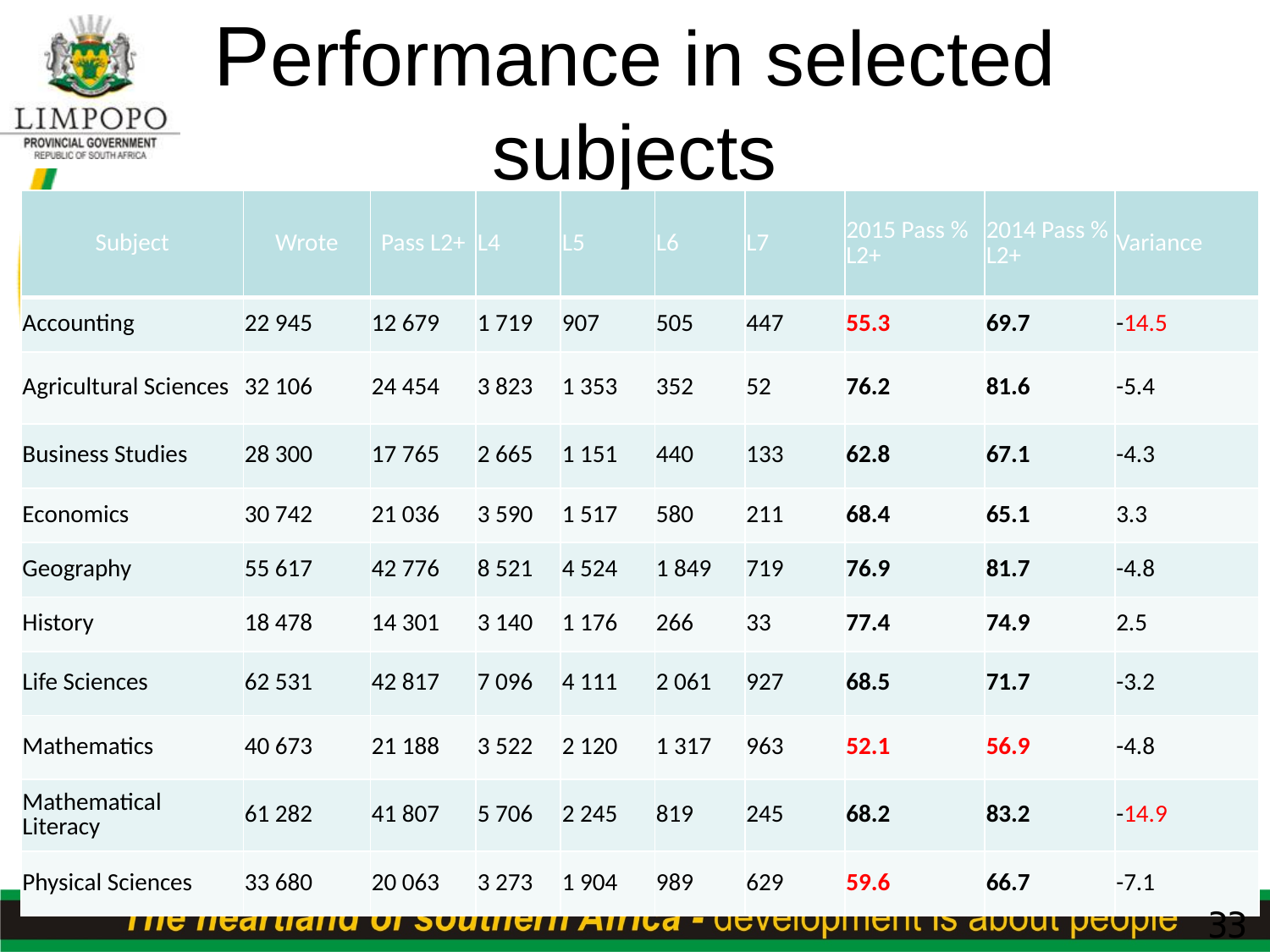

# Performance in selected subjects
| Subject | Wrote | Pass L2+ | L4 | L5 | L6 | L7 | 2015 Pass % L2+ | 2014 Pass % L2+ | Variance |
| --- | --- | --- | --- | --- | --- | --- | --- | --- | --- |
| Accounting | 22 945 | 12 679 | 1 719 | 907 | 505 | 447 | 55.3 | 69.7 | -14.5 |
| Agricultural Sciences | 32 106 | 24 454 | 3 823 | 1 353 | 352 | 52 | 76.2 | 81.6 | -5.4 |
| Business Studies | 28 300 | 17 765 | 2 665 | 1 151 | 440 | 133 | 62.8 | 67.1 | -4.3 |
| Economics | 30 742 | 21 036 | 3 590 | 1 517 | 580 | 211 | 68.4 | 65.1 | 3.3 |
| Geography | 55 617 | 42 776 | 8 521 | 4 524 | 1 849 | 719 | 76.9 | 81.7 | -4.8 |
| History | 18 478 | 14 301 | 3 140 | 1 176 | 266 | 33 | 77.4 | 74.9 | 2.5 |
| Life Sciences | 62 531 | 42 817 | 7 096 | 4 111 | 2 061 | 927 | 68.5 | 71.7 | -3.2 |
| Mathematics | 40 673 | 21 188 | 3 522 | 2 120 | 1 317 | 963 | 52.1 | 56.9 | -4.8 |
| Mathematical Literacy | 61 282 | 41 807 | 5 706 | 2 245 | 819 | 245 | 68.2 | 83.2 | -14.9 |
| Physical Sciences | 33 680 | 20 063 | 3 273 | 1 904 | 989 | 629 | 59.6 | 66.7 | -7.1 |
33